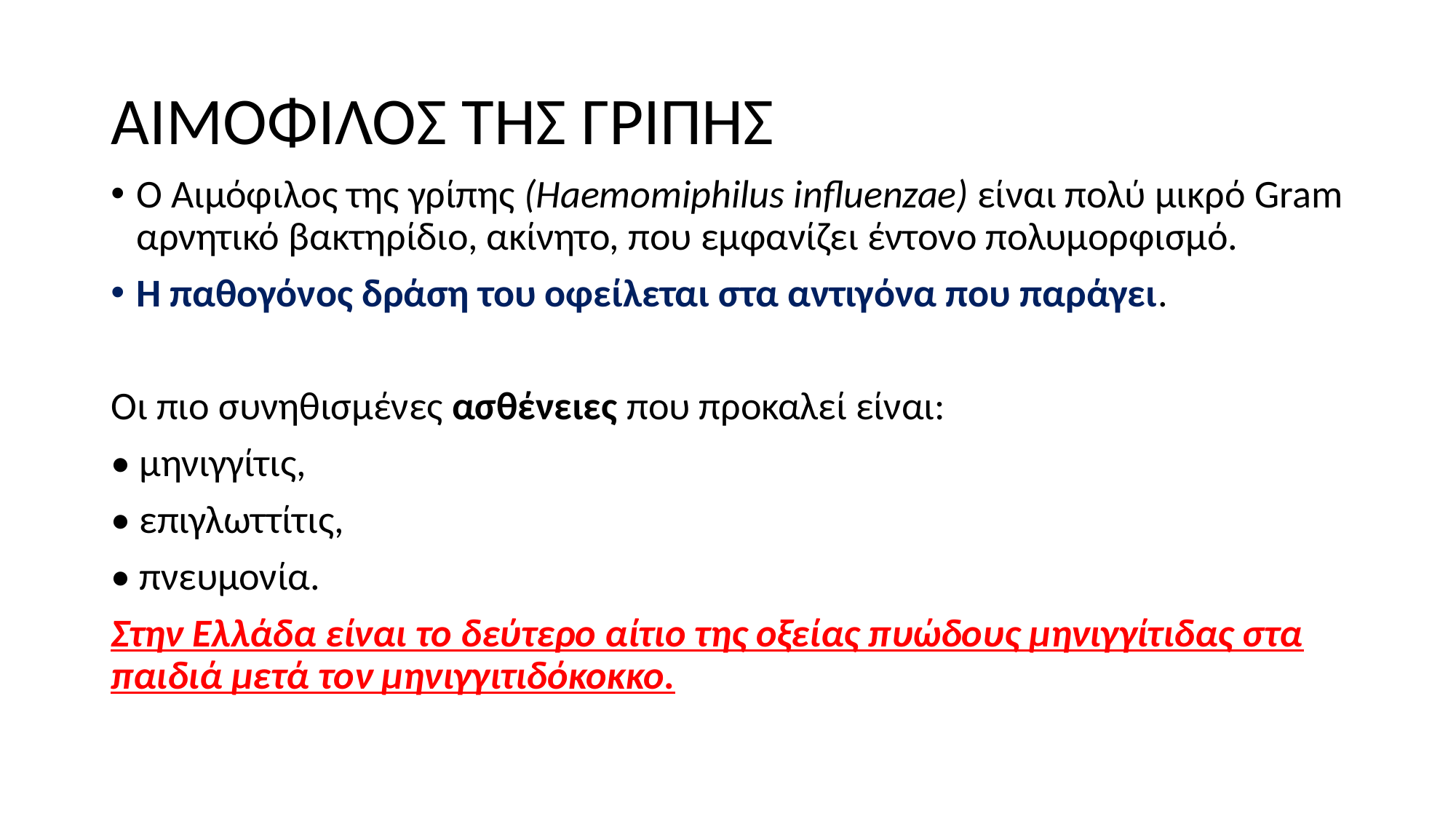

# ΑΙΜΟΦΙΛΟΣ ΤΗΣ ΓΡΙΠΗΣ
Ο Αιμόφιλος της γρίπης (Haemomiphilus influenzae) είναι πολύ μικρό Gram αρνητικό βακτηρίδιο, ακίνητο, που εμφανίζει έντονο πολυμορφισμό.
Η παθογόνος δράση του οφείλεται στα αντιγόνα που παράγει.

Οι πιο συνηθισμένες ασθένειες που προκαλεί είναι:
• μηνιγγίτις,
• επιγλωττίτις,
• πνευμονία.
Στην Ελλάδα είναι το δεύτερο αίτιο της οξείας πυώδους μηνιγγίτιδας στα παιδιά μετά τον μηνιγγιτιδόκοκκο.